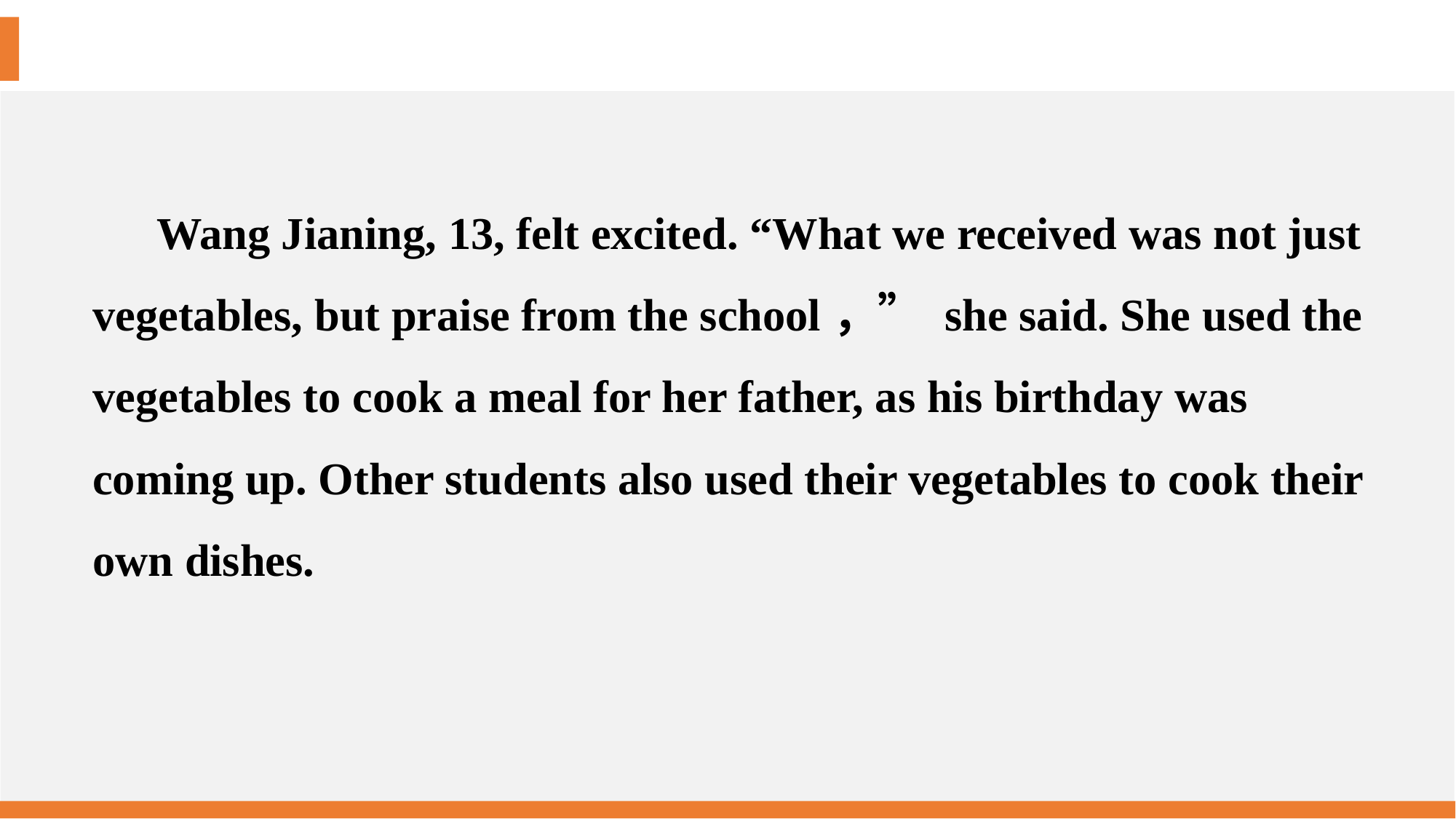

Wang Jianing, 13, felt excited. “What we received was not just vegetables, but praise from the school，” she said. She used the vegetables to cook a meal for her father, as his birthday was coming up. Other students also used their vegetables to cook their own dishes.